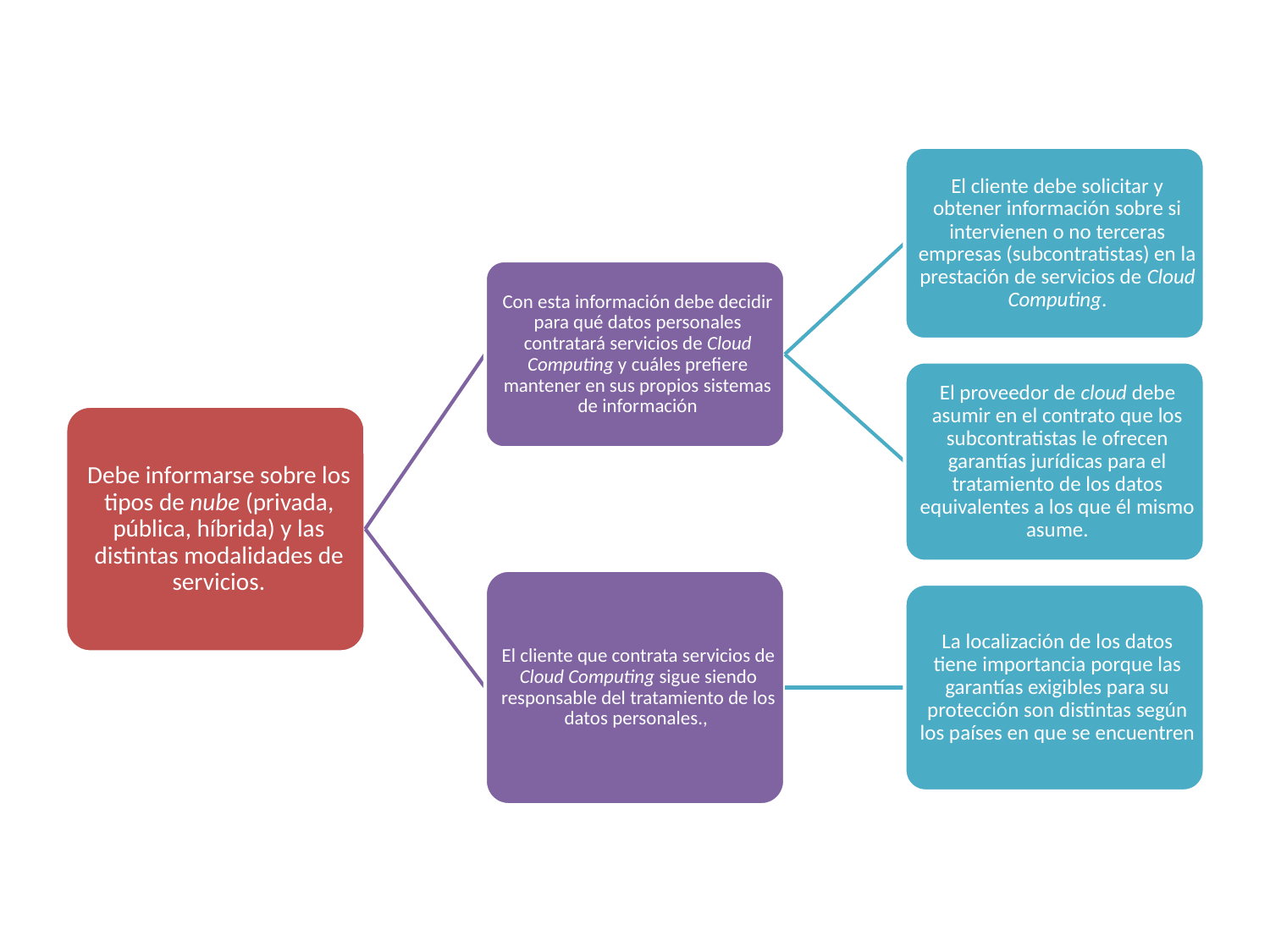

Debe informarse sobre los tipos de nube (privada, pública, híbrida) y las distintas modalidades de servicios.

Con esta información debe decidir para qué datos personales contratará servicios de Cloud Computing y cuáles prefiere mantener en sus propios sistemas de información

El cliente debe solicitar y obtener información sobre si intervienen o no terceras empresas (subcontratistas) en la prestación de servicios de Cloud Computing.

El proveedor de cloud debe asumir en el contrato que los subcontratistas le ofrecen garantías jurídicas para el tratamiento de los datos equivalentes a los que él mismo asume.

El cliente que contrata servicios de Cloud Computing sigue siendo responsable del tratamiento de los datos personales.,

La localización de los datos tiene importancia porque las garantías exigibles para su protección son distintas según los países en que se encuentren